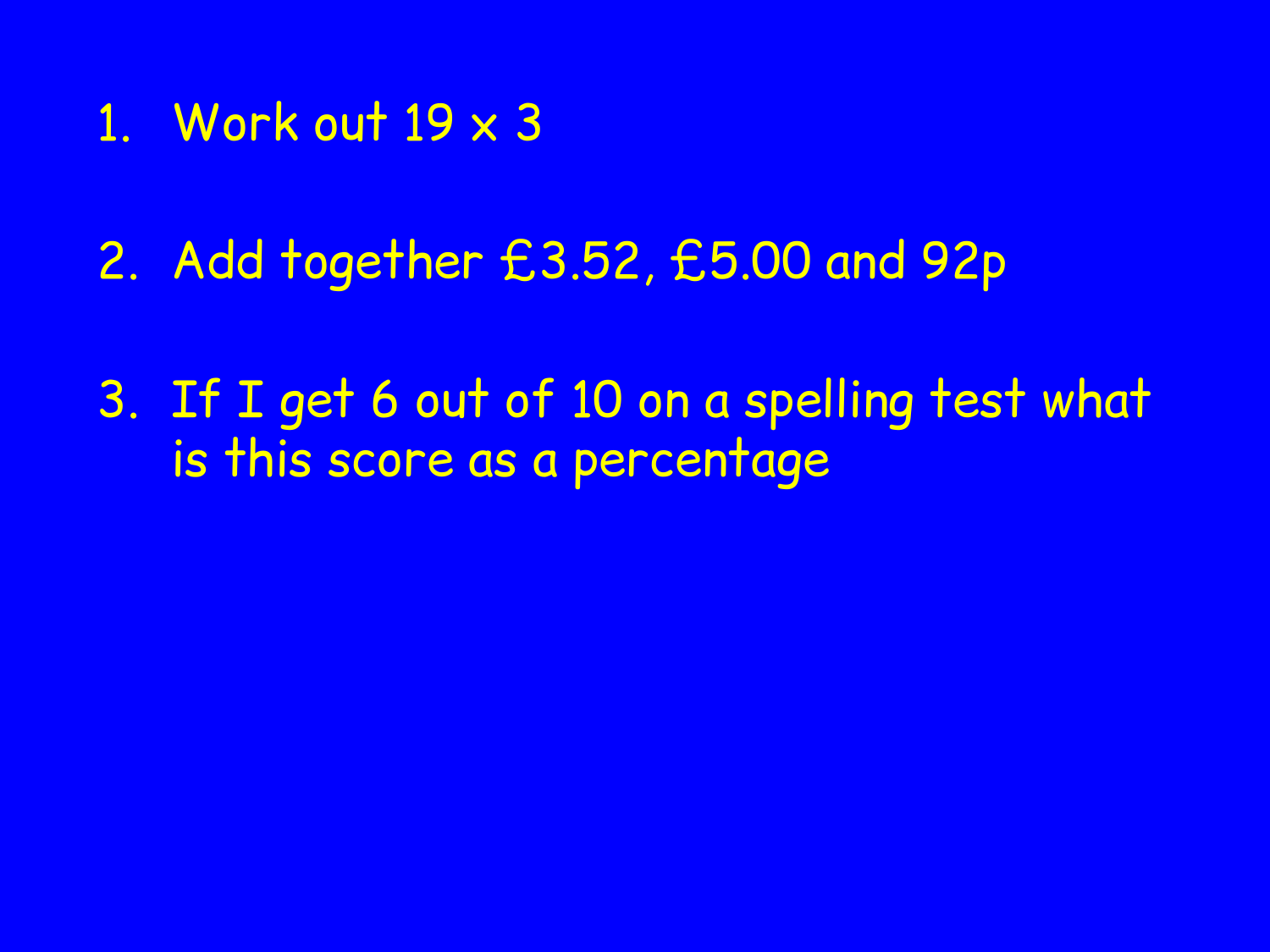

Work out 19 x 3

Add together £3.52, £5.00 and 92p

If I get 6 out of 10 on a spelling test what is this score as a percentage